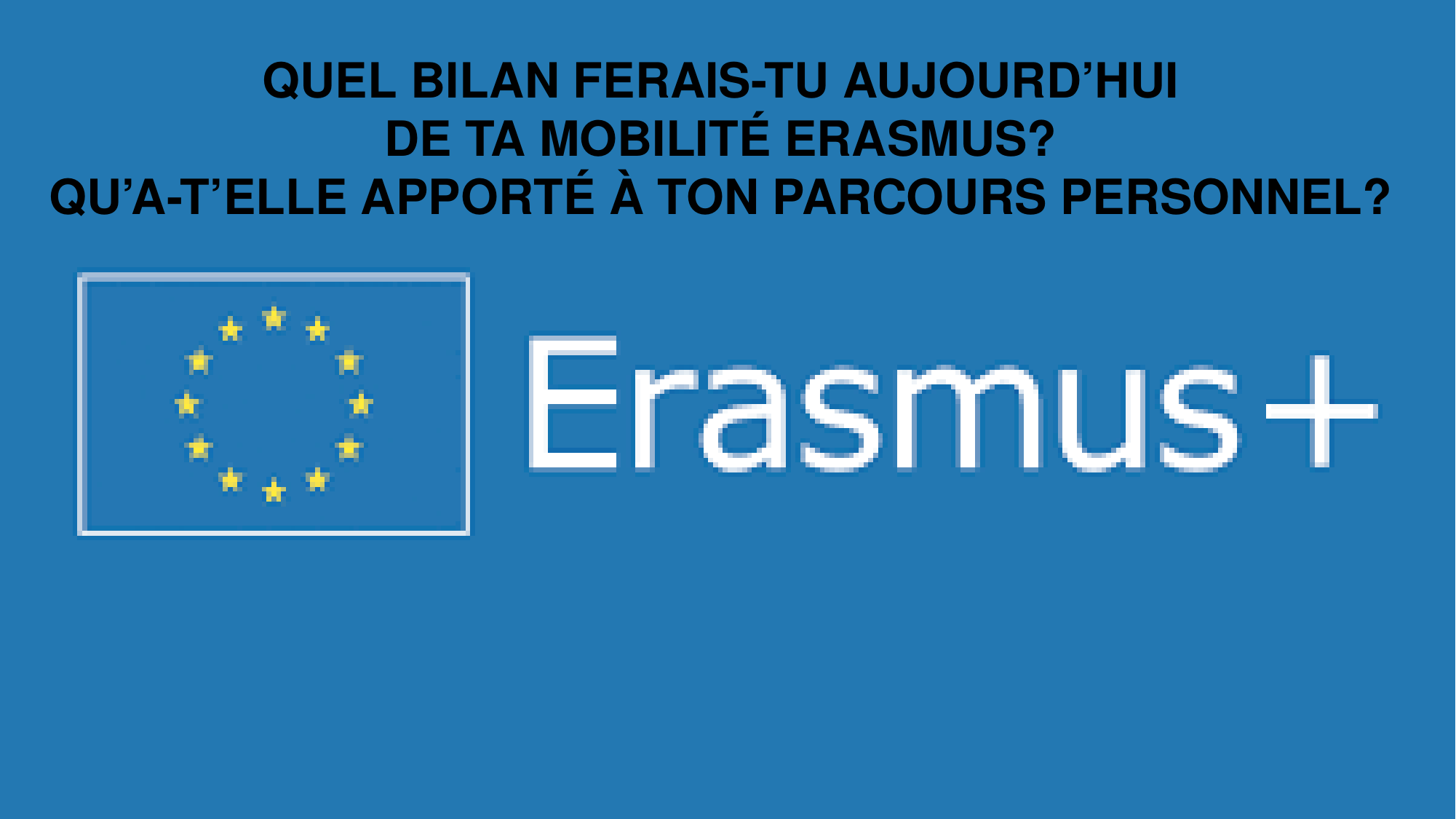

QUEL BILAN FERAIS-TU AUJOURD’HUI
DE TA MOBILITÉ ERASMUS?
QU’A-T’ELLE APPORTÉ À TON PARCOURS PERSONNEL?